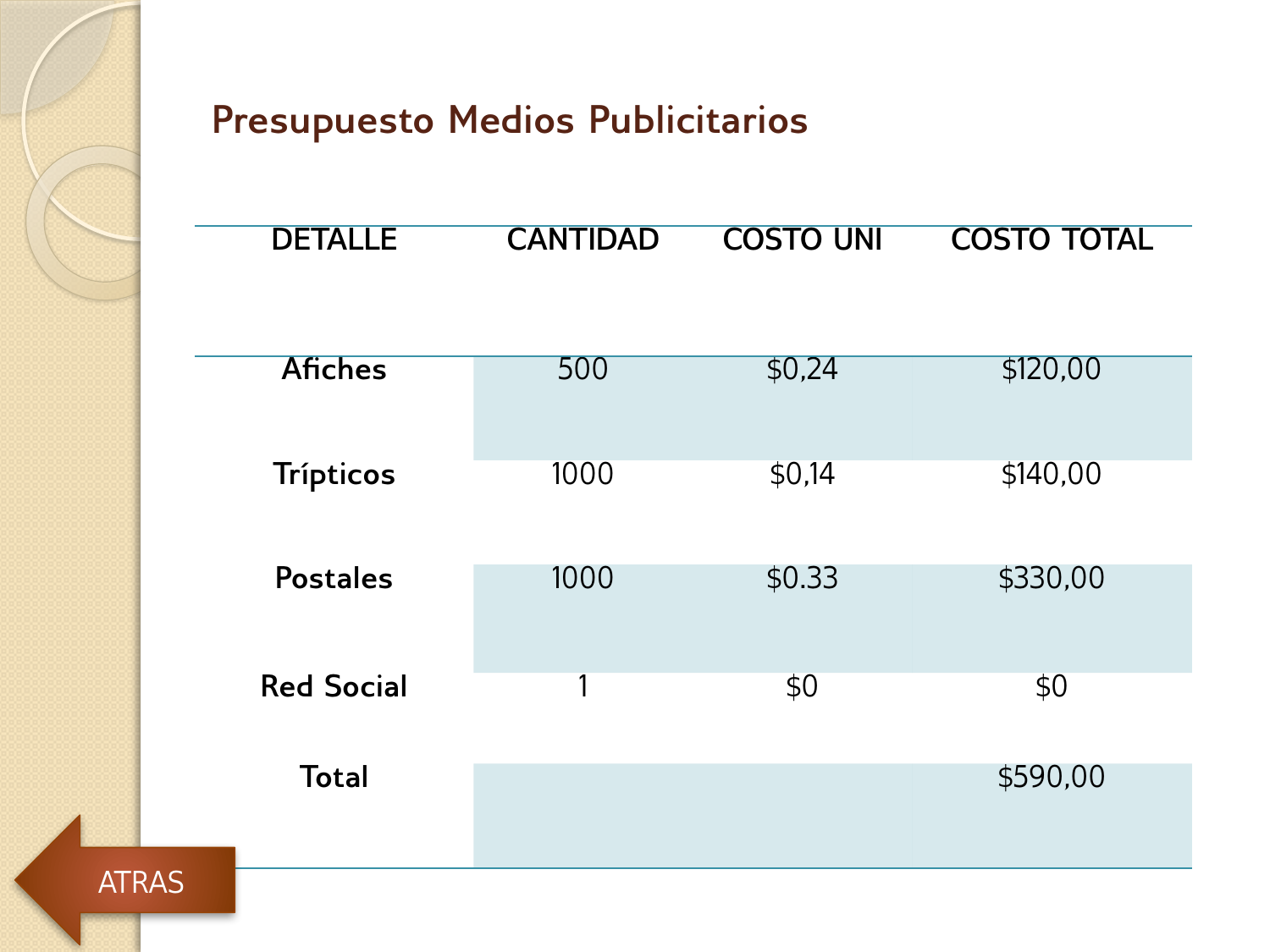

# Presupuesto Medios Publicitarios
| DETALLE | CANTIDAD | COSTO UNI | COSTO TOTAL |
| --- | --- | --- | --- |
| Afiches | 500 | $0,24 | $120,00 |
| Trípticos | 1000 | $0,14 | $140,00 |
| Postales | 1000 | $0.33 | $330,00 |
| Red Social | 1 | $0 | $0 |
| Total |  |  | $590,00 |
ATRAS